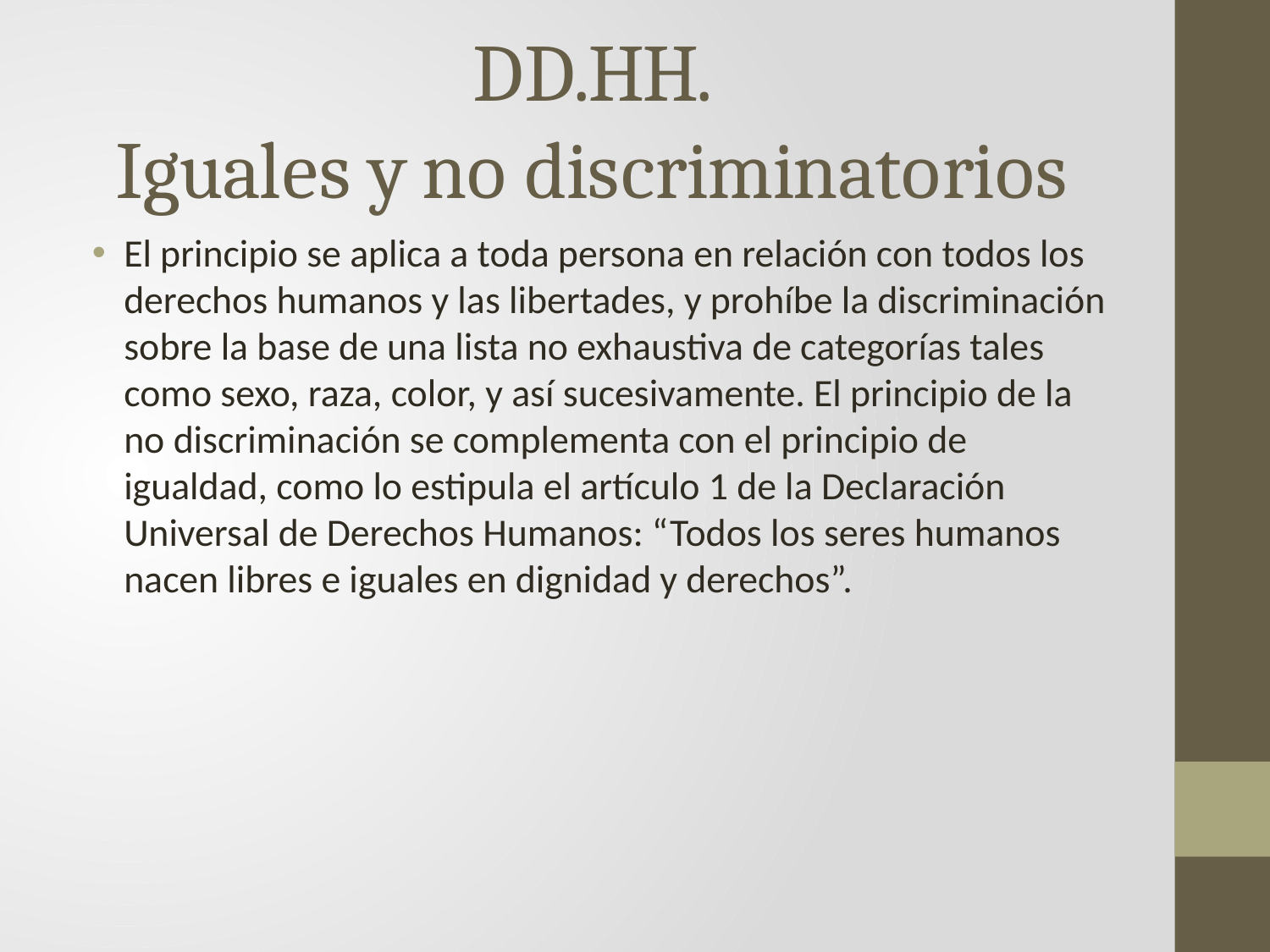

# DD.HH. Iguales y no discriminatorios
El principio se aplica a toda persona en relación con todos los derechos humanos y las libertades, y prohíbe la discriminación sobre la base de una lista no exhaustiva de categorías tales como sexo, raza, color, y así sucesivamente. El principio de la no discriminación se complementa con el principio de igualdad, como lo estipula el artículo 1 de la Declaración Universal de Derechos Humanos: “Todos los seres humanos nacen libres e iguales en dignidad y derechos”.